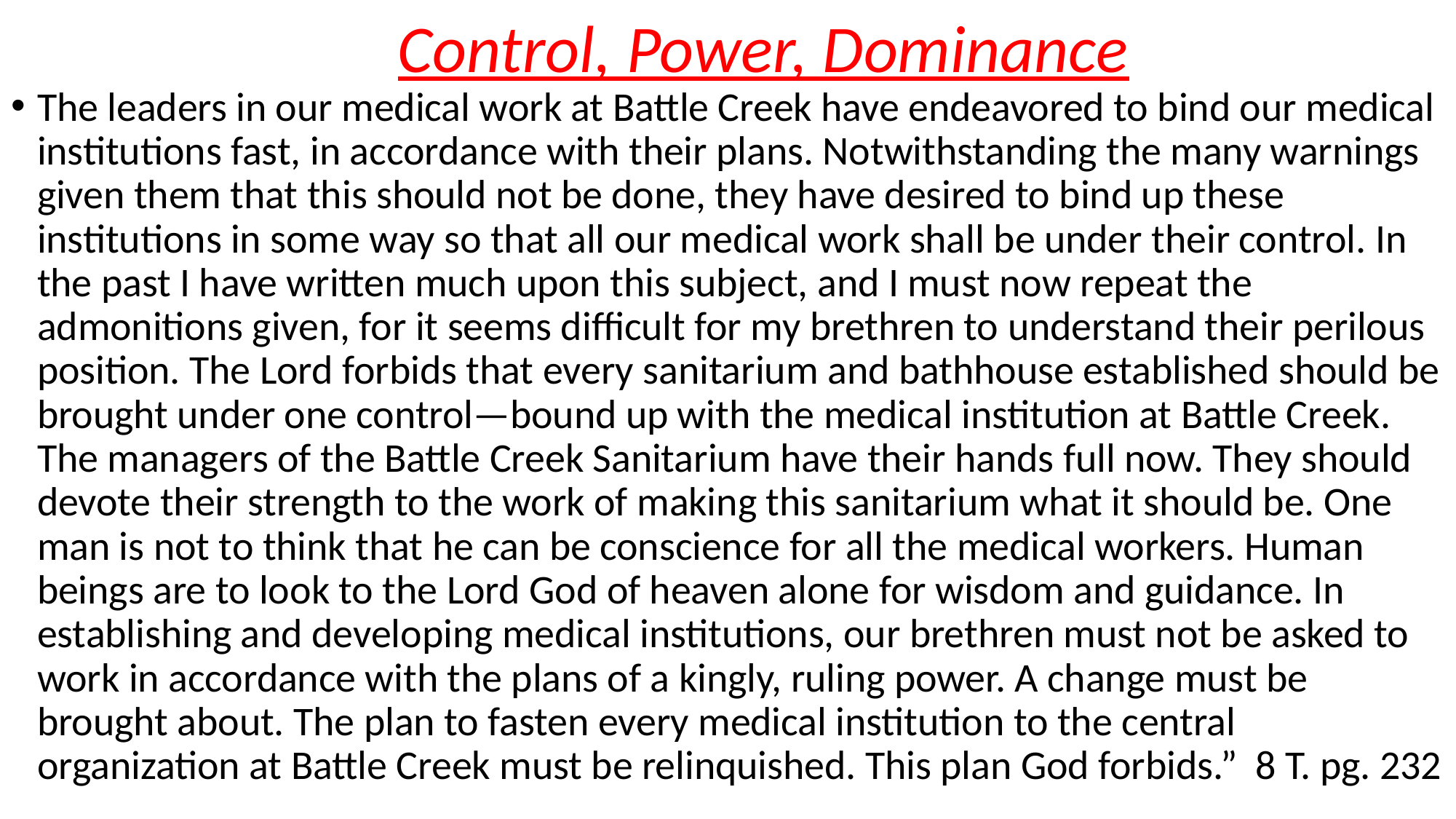

# Control, Power, Dominance
The leaders in our medical work at Battle Creek have endeavored to bind our medical institutions fast, in accordance with their plans. Notwithstanding the many warnings given them that this should not be done, they have desired to bind up these institutions in some way so that all our medical work shall be under their control. In the past I have written much upon this subject, and I must now repeat the admonitions given, for it seems difficult for my brethren to understand their perilous position. The Lord forbids that every sanitarium and bathhouse established should be brought under one control—bound up with the medical institution at Battle Creek. The managers of the Battle Creek Sanitarium have their hands full now. They should devote their strength to the work of making this sanitarium what it should be. One man is not to think that he can be conscience for all the medical workers. Human beings are to look to the Lord God of heaven alone for wisdom and guidance. In establishing and developing medical institutions, our brethren must not be asked to work in accordance with the plans of a kingly, ruling power. A change must be brought about. The plan to fasten every medical institution to the central organization at Battle Creek must be relinquished. This plan God forbids.”  8 T. pg. 232